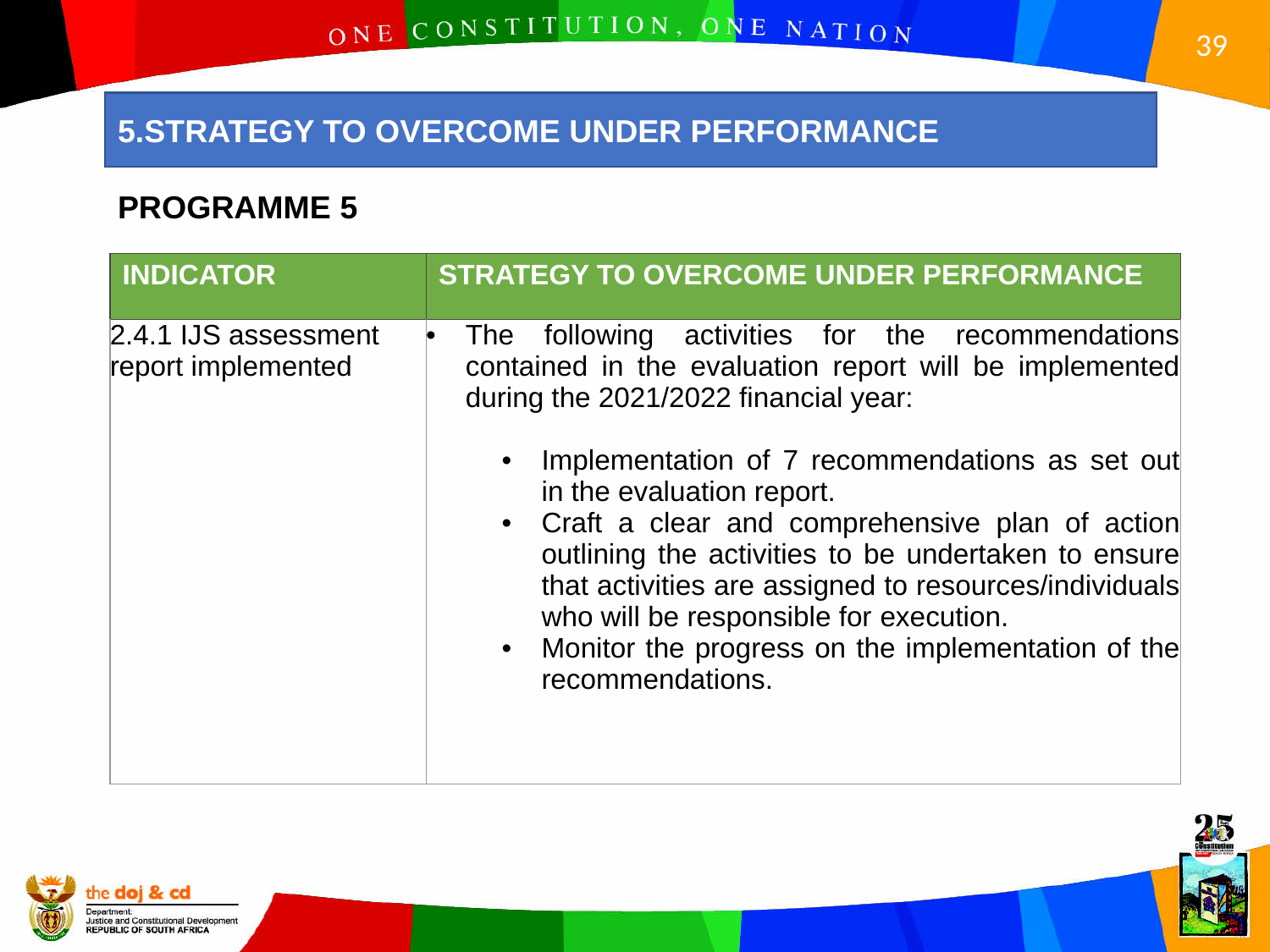

5.STRATEGY TO OVERCOME UNDER PERFORMANCE

PROGRAMME 5
| INDICATOR | STRATEGY TO OVERCOME UNDER PERFORMANCE |
| --- | --- |
| 2.4.1 IJS assessment report implemented | The following activities for the recommendations contained in the evaluation report will be implemented during the 2021/2022 financial year: Implementation of 7 recommendations as set out in the evaluation report. Craft a clear and comprehensive plan of action outlining the activities to be undertaken to ensure that activities are assigned to resources/individuals who will be responsible for execution. Monitor the progress on the implementation of the recommendations. |